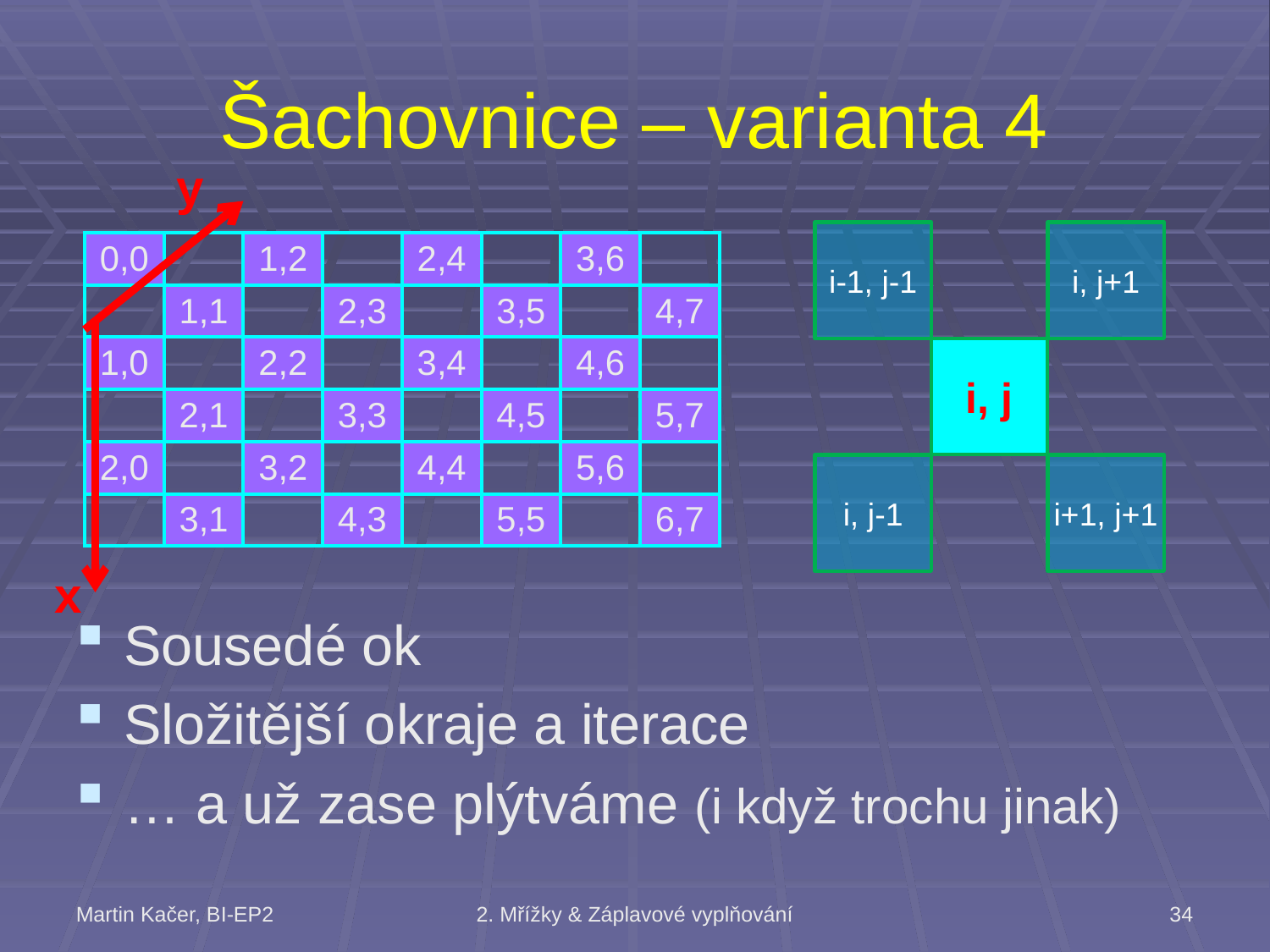

# Šachovnice – varianta 4
y
i-1, j-1
i, j+1
| 0,0 |  | 1,2 |  | 2,4 |  | 3,6 |  |
| --- | --- | --- | --- | --- | --- | --- | --- |
|  | 1,1 |  | 2,3 |  | 3,5 |  | 4,7 |
| 1,0 |  | 2,2 |  | 3,4 |  | 4,6 |  |
|  | 2,1 |  | 3,3 |  | 4,5 |  | 5,7 |
| 2,0 |  | 3,2 |  | 4,4 |  | 5,6 |  |
|  | 3,1 |  | 4,3 |  | 5,5 |  | 6,7 |
i, j
i, j-1
i+1, j+1
x
Sousedé ok
Složitější okraje a iterace
… a už zase plýtváme (i když trochu jinak)
Martin Kačer, BI-EP2
2. Mřížky & Záplavové vyplňování
34